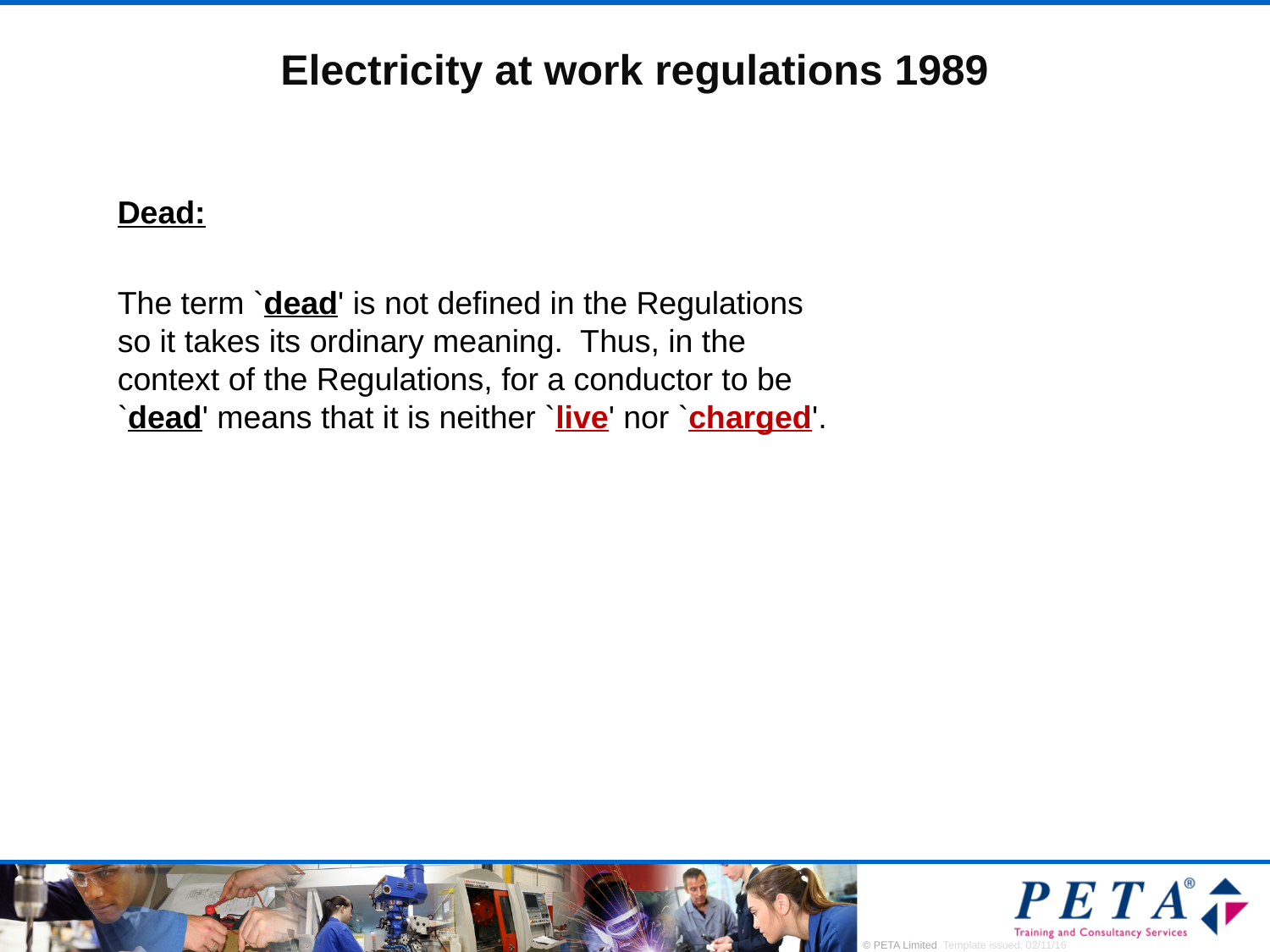

# Electricity at work regulations 1989
Dead:
The term `dead' is not defined in the Regulations so it takes its ordinary meaning.  Thus, in the context of the Regulations, for a conductor to be `dead' means that it is neither `live' nor `charged'.